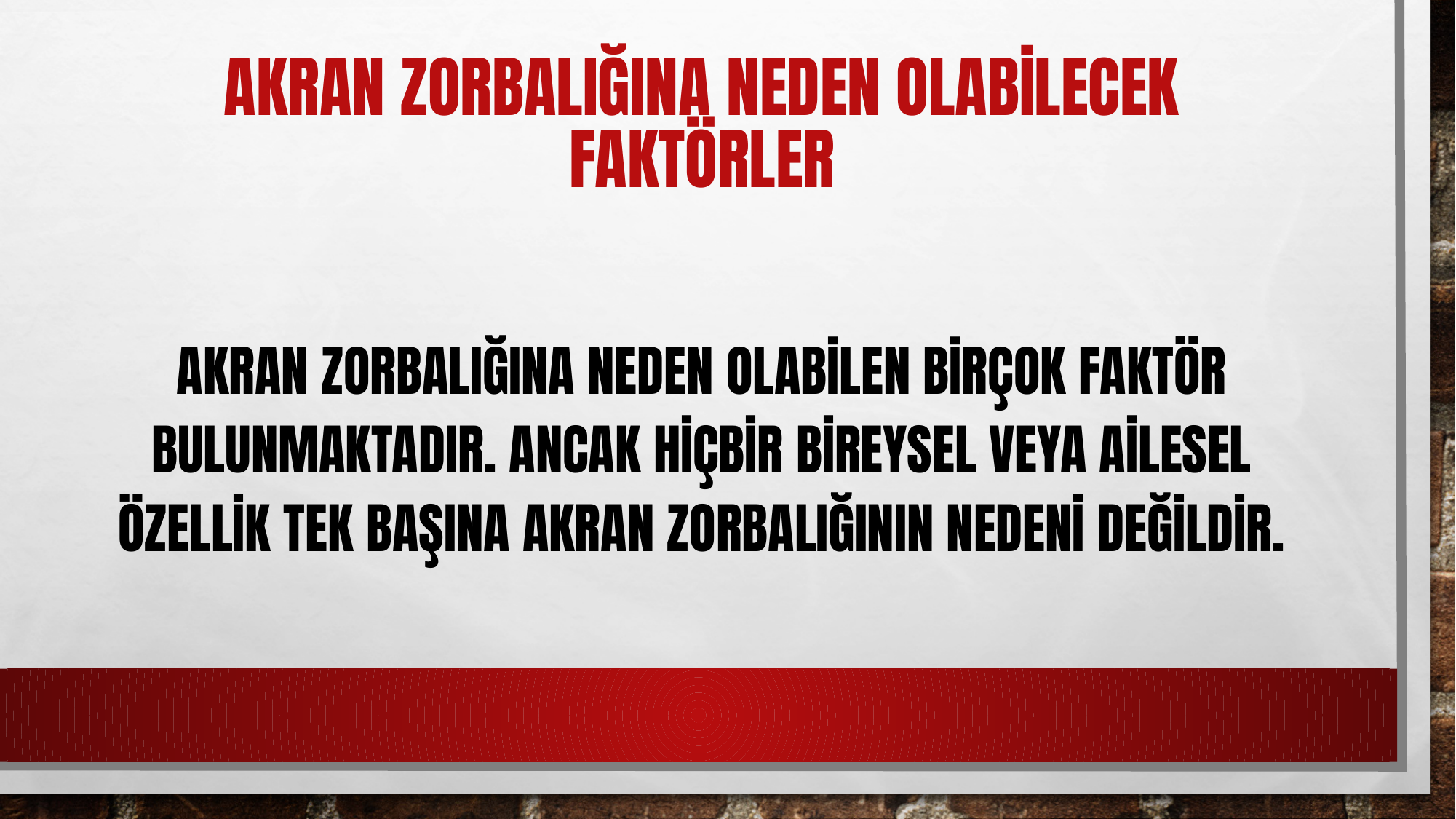

# Akran zorbalığına neden olabilecek faktörler
Akran zorbalığına neden olabilen birçok faktör bulunmaktadır. Ancak hiçbir bireysel veya ailesel özellik tek başına akran zorbalığının nedeni değildir.